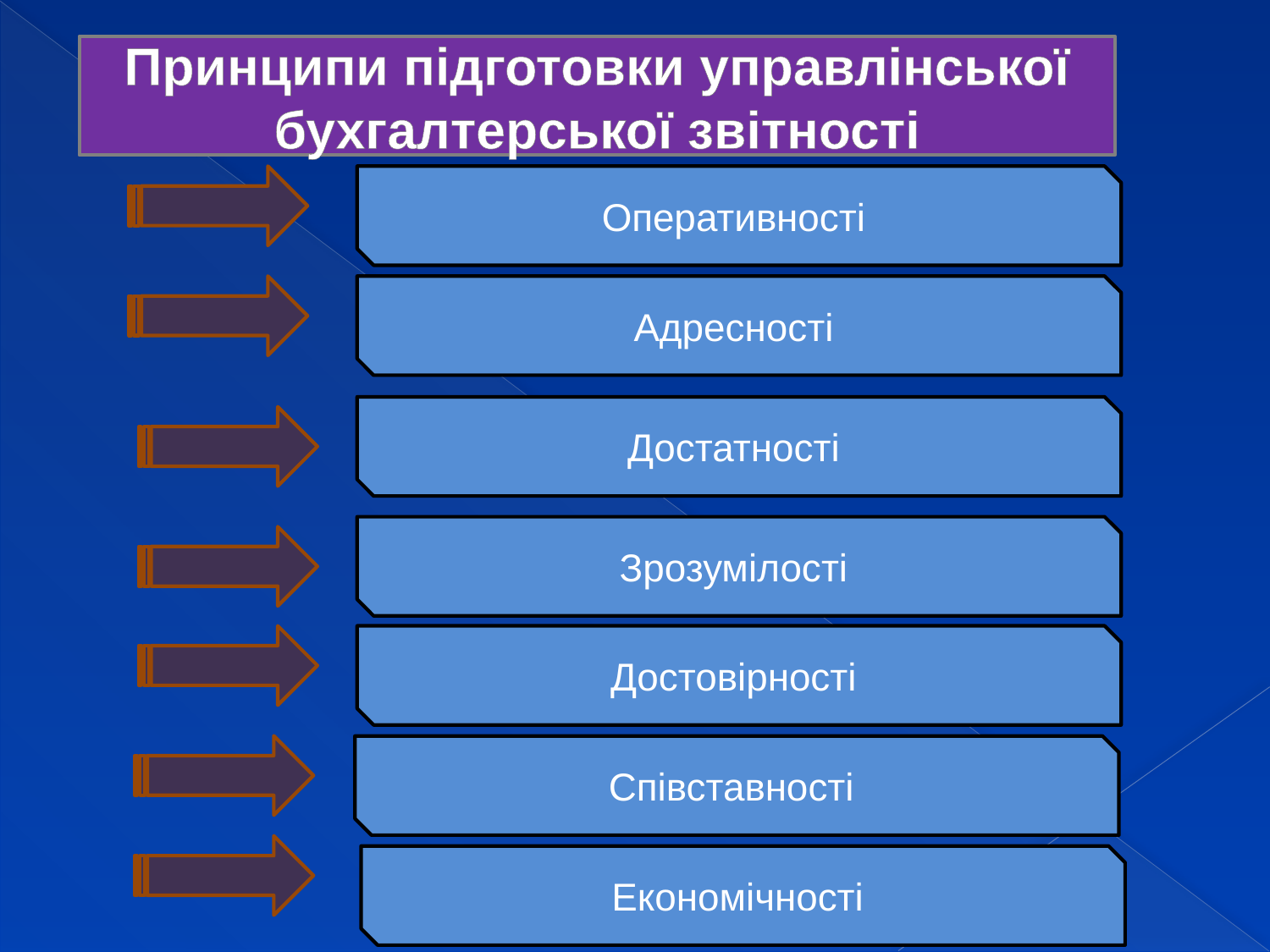

Принципи підготовки управлінської бухгалтерської звітності

Оперативності

Адресності
Достатності

Зрозумілості

Достовірності

Співставності

Економічності